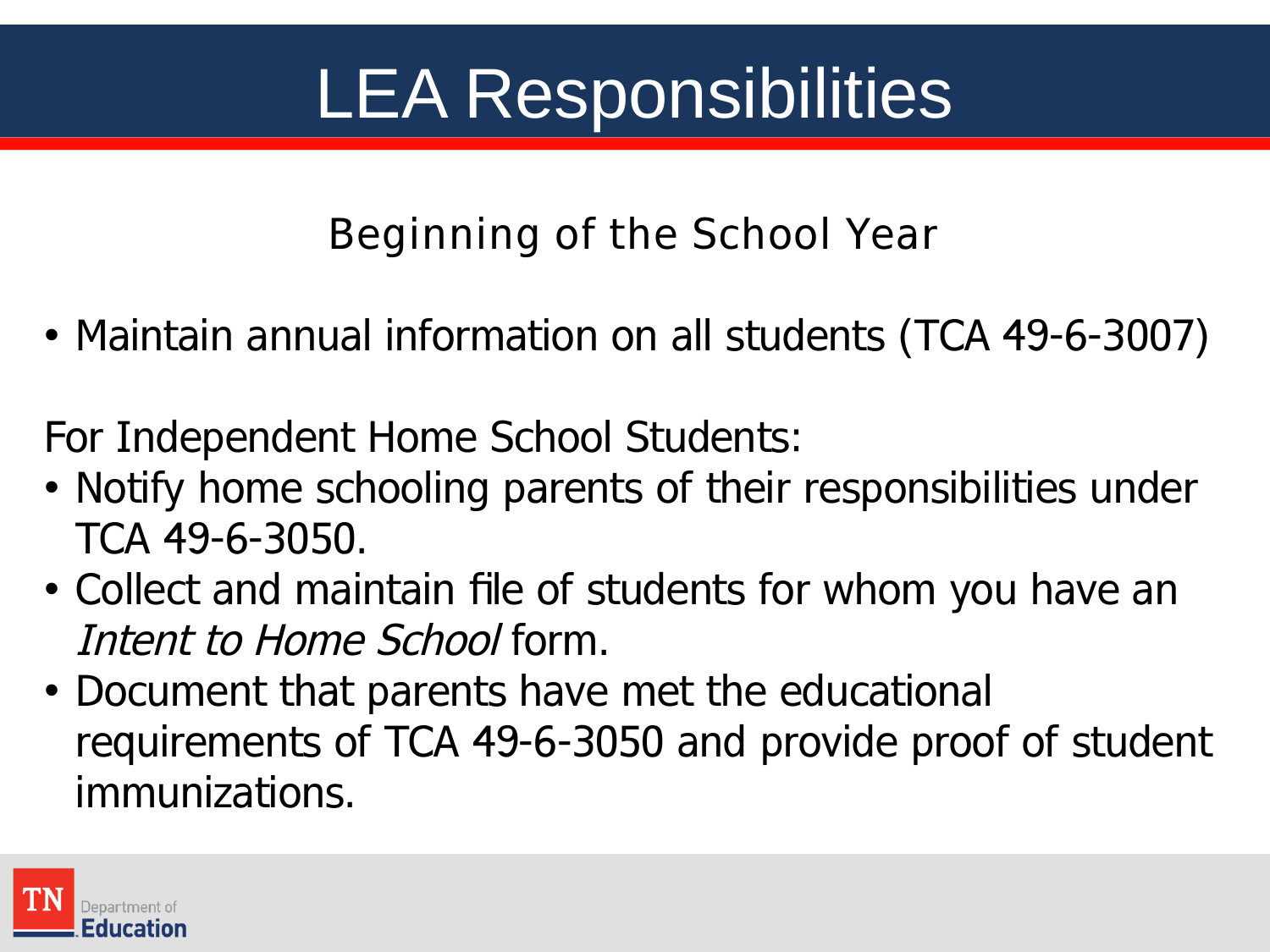

LEA Responsibilities
Beginning of the School Year

Maintain annual information on all students (TCA 49-6-3007)

For Independent Home School Students:
Notify home schooling parents of their responsibilities under TCA 49-6-3050.
Collect and maintain file of students for whom you have an Intent to Home School form.
Document that parents have met the educational requirements of TCA 49-6-3050 and provide proof of student immunizations.